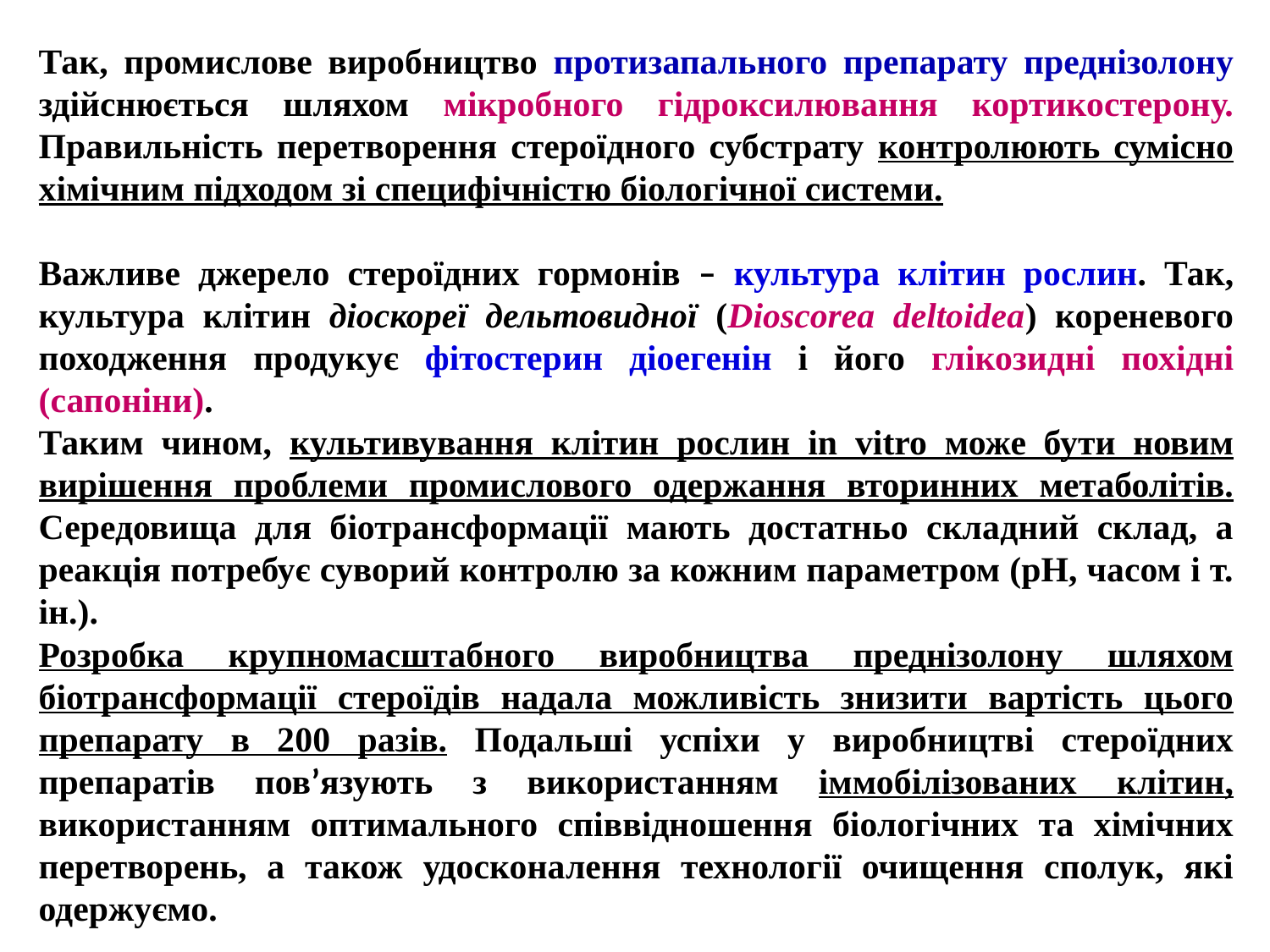

Так, промислове виробництво протизапального препарату преднізолону здійснюється шляхом мікробного гідроксилювання кортикостерону. Правильність перетворення стероїдного субстрату контролюють сумісно хімічним підходом зі специфічністю біологічної системи.

Важливе джерело стероїдних гормонів – культура клітин рослин. Так, культура клітин діоскореї дельтовидної (Dioscorea deltoidea) кореневого походження продукує фітостерин діоегенін і його глікозидні похідні (сапоніни).
Таким чином, культивування клітин рослин in vitro може бути новим вирішення проблеми промислового одержання вторинних метаболітів. Середовища для біотрансформації мають достатньо складний склад, а реакція потребує суворий контролю за кожним параметром (рН, часом і т. ін.).
Розробка крупномасштабного виробництва преднізолону шляхом біотрансформації стероїдів надала можливість знизити вартість цього препарату в 200 разів. Подальші успіхи у виробництві стероїдних препаратів пов’язують з використанням іммобілізованих клітин, використанням оптимального співвідношення біологічних та хімічних перетворень, а також удосконалення технології очищення сполук, які одержуємо.